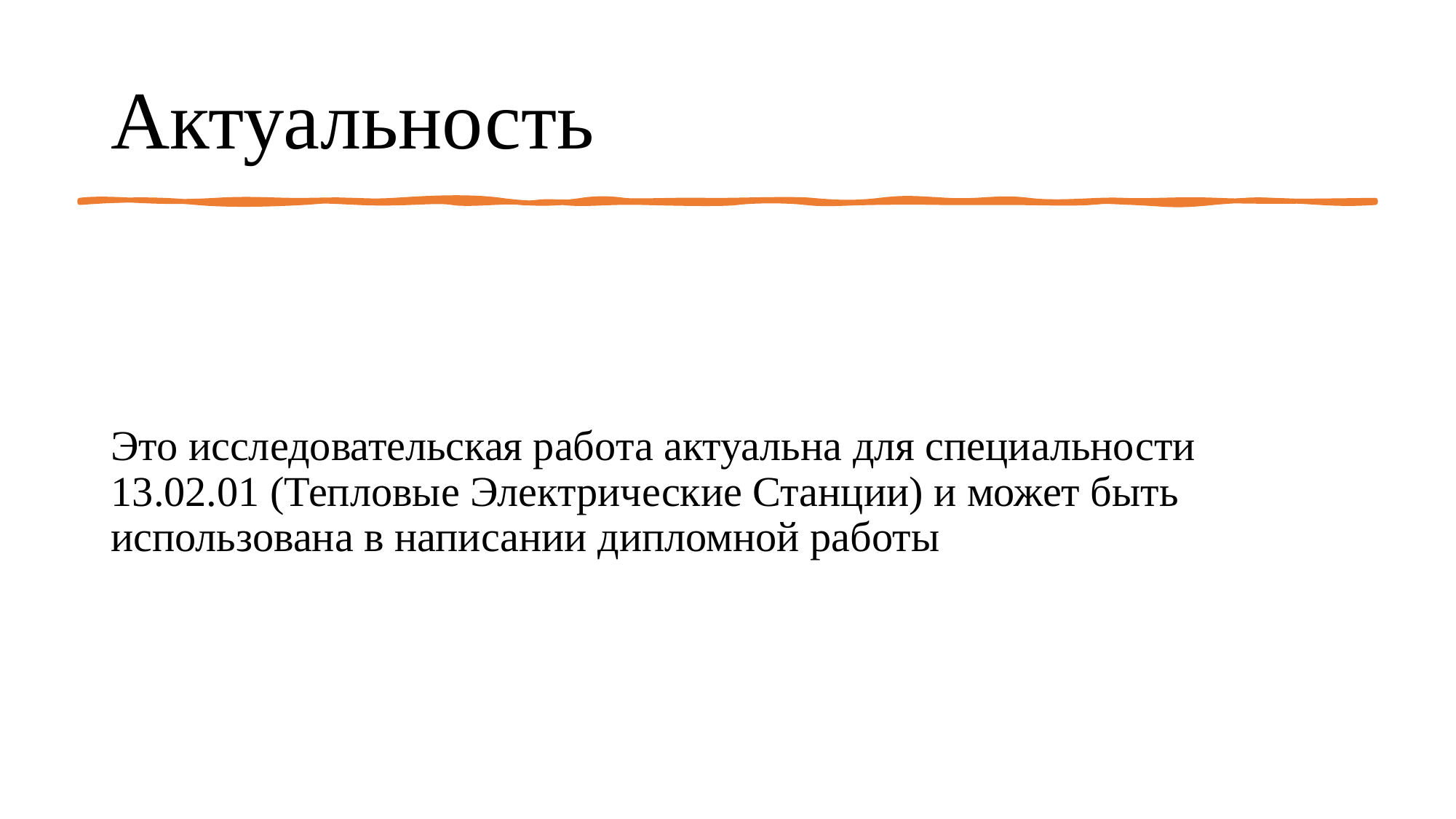

# Актуальность

Это исследовательская работа актуальна для специальности 13.02.01 (Тепловые Электрические Станции) и может быть использована в написании дипломной работы